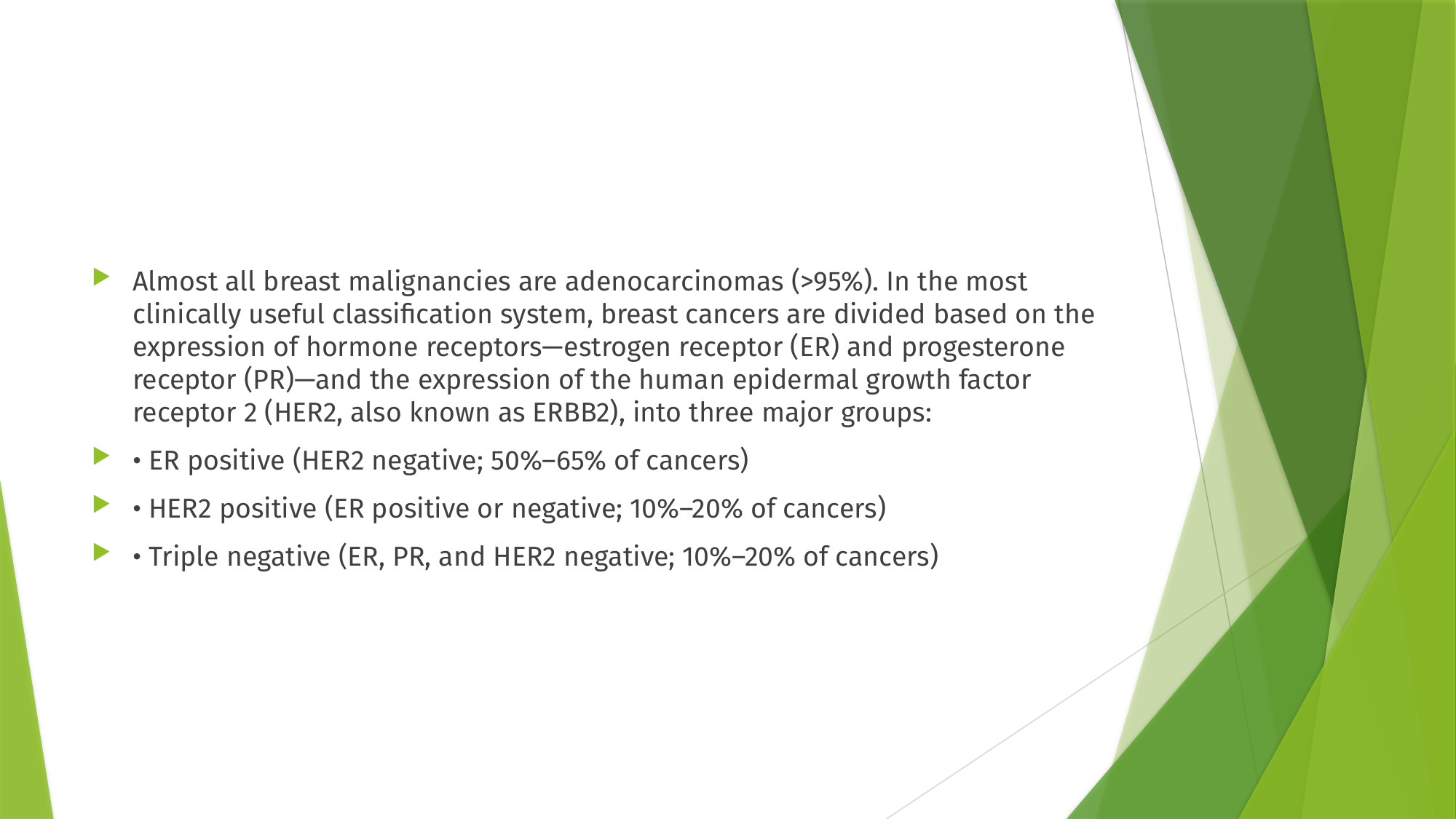

#
Almost all breast malignancies are adenocarcinomas (>95%). In the most clinically useful classification system, breast cancers are divided based on the expression of hormone receptors—estrogen receptor (ER) and progesterone receptor (PR)—and the expression of the human epidermal growth factor receptor 2 (HER2, also known as ERBB2), into three major groups:
• ER positive (HER2 negative; 50%–65% of cancers)
• HER2 positive (ER positive or negative; 10%–20% of cancers)
• Triple negative (ER, PR, and HER2 negative; 10%–20% of cancers)